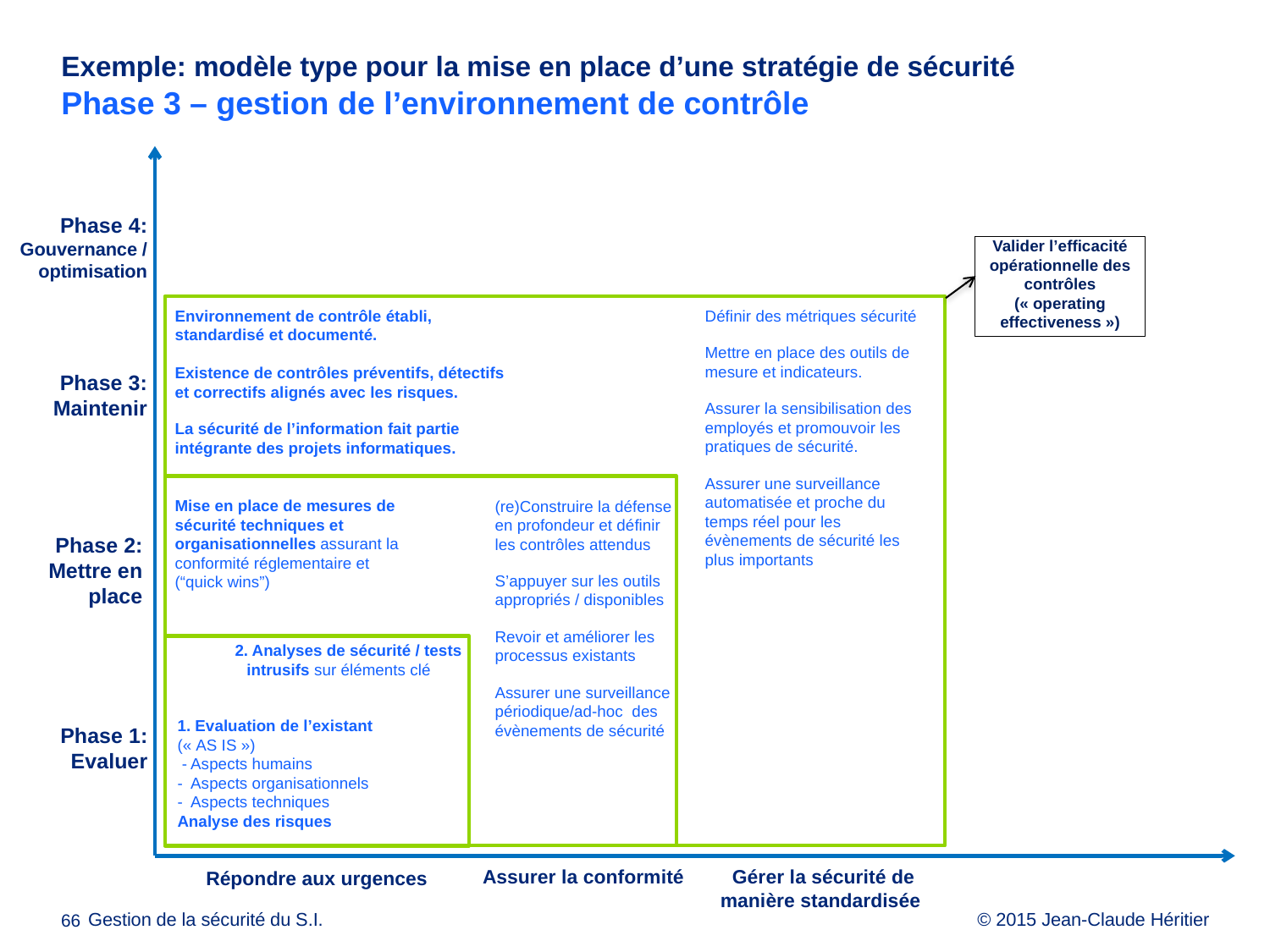

# Exemple: modèle type pour la mise en place d’une stratégie de sécurité Phase 3 – gestion de l’environnement de contrôle
Phase 4: Gouvernance / optimisation
Valider l’efficacité opérationnelle des contrôles
(« operating effectiveness »)

Environnement de contrôle établi, standardisé et documenté.
Existence de contrôles préventifs, détectifs et correctifs alignés avec les risques.
La sécurité de l’information fait partie intégrante des projets informatiques.
Définir des métriques sécurité
Mettre en place des outils de mesure et indicateurs.
Assurer la sensibilisation des employés et promouvoir les pratiques de sécurité.
Assurer une surveillance  automatisée et proche du temps réel pour les  évènements de sécurité les plus importants
Phase 3: Maintenir

Mise en place de mesures de sécurité techniques et organisationnelles assurant la conformité réglementaire et
(“quick wins”)
(re)Construire la défense en profondeur et définir les contrôles attendus
S’appuyer sur les outils appropriés / disponibles
Revoir et améliorer les processus existants
Assurer une surveillance  périodique/ad-hoc  des évènements de sécurité
Phase 2: Mettre en place

2. Analyses de sécurité / tests intrusifs sur éléments clé
1. Evaluation de l’existant (« AS IS »)
 - Aspects humains
-  Aspects organisationnels
-  Aspects techniques
Analyse des risques

Phase 1: Evaluer
Assurer la conformité
Gérer la sécurité de manière standardisée
Répondre aux urgences